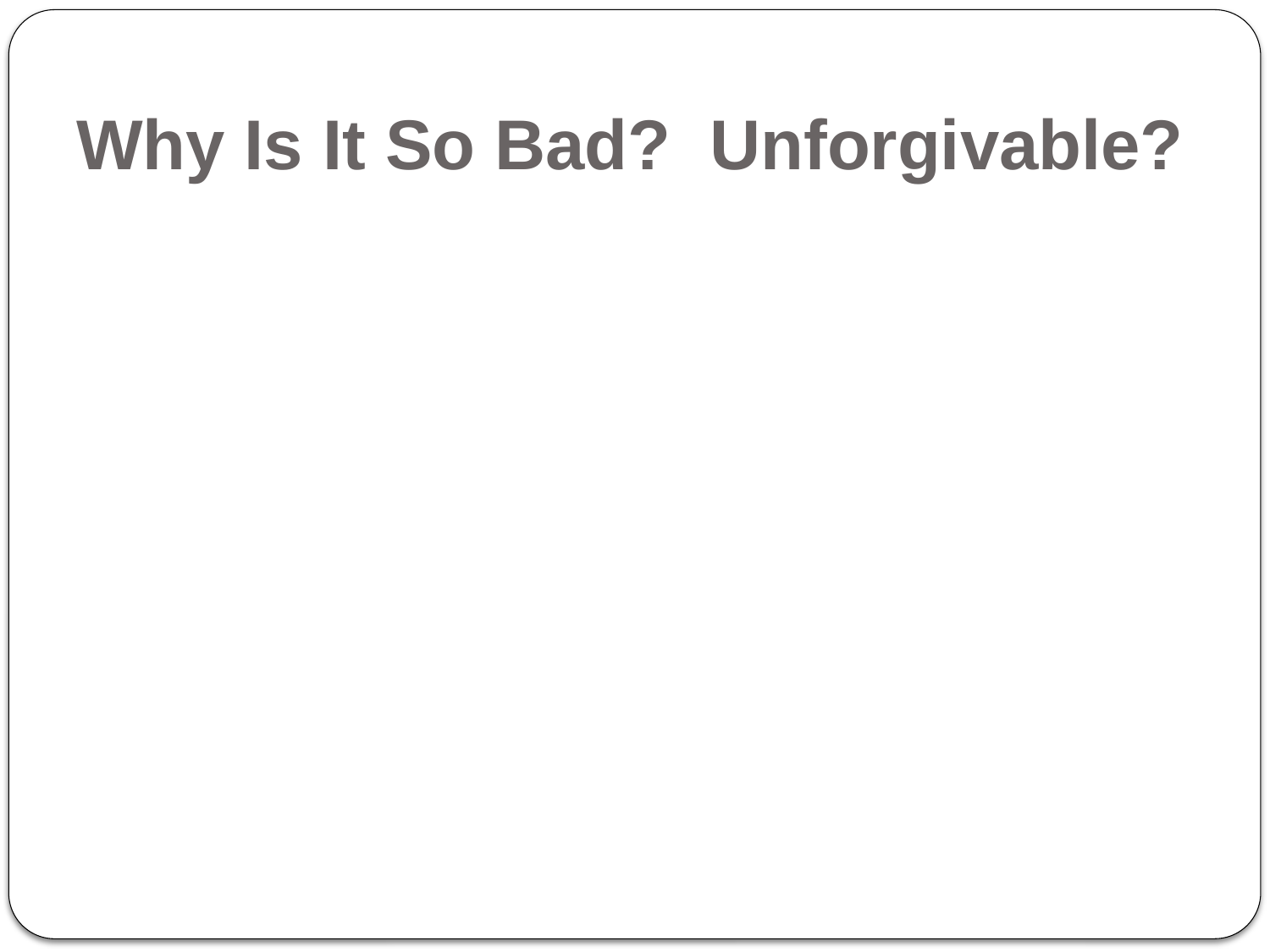

# Why Is It So Bad?  Unforgivable?